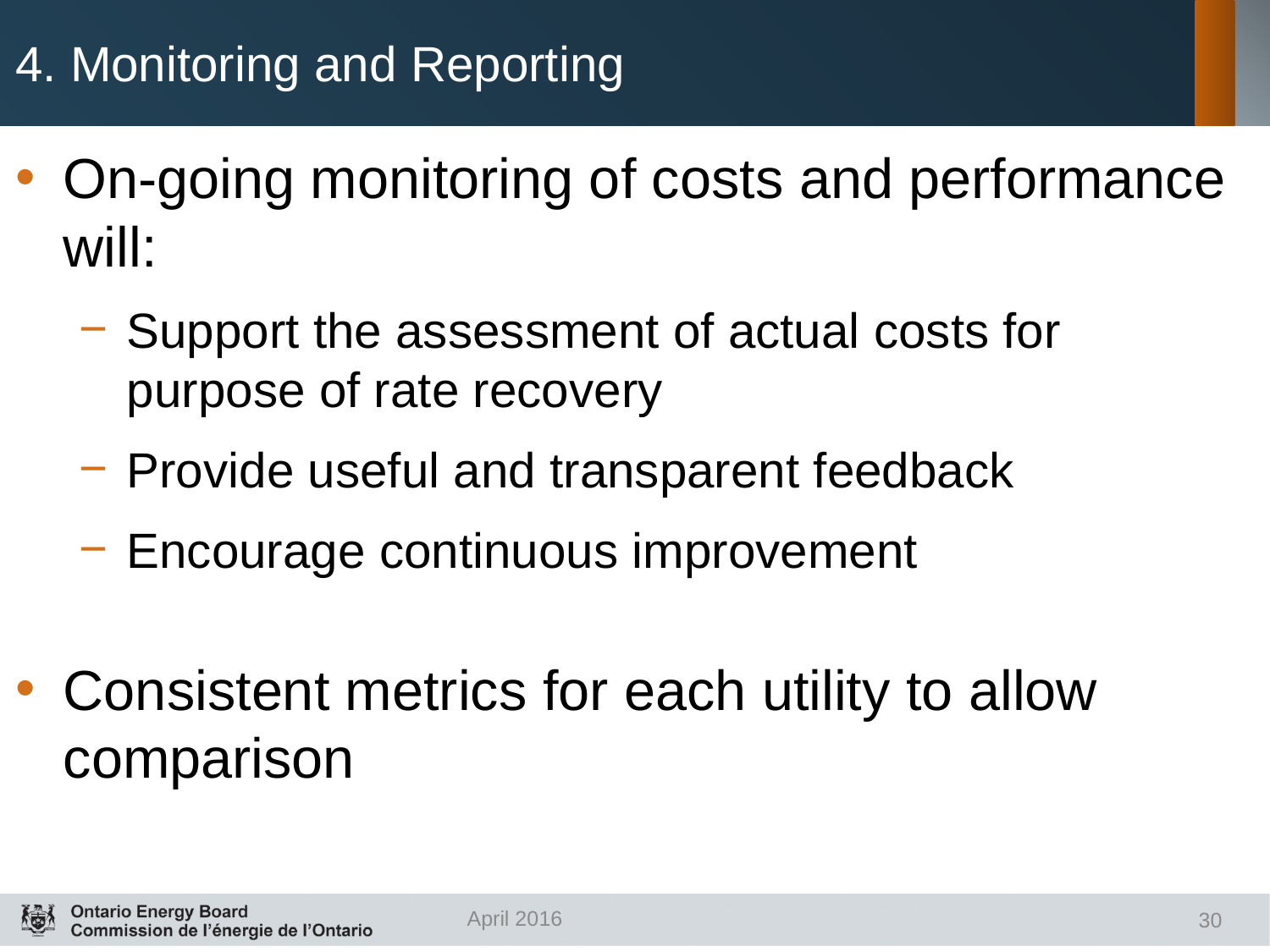

# 4. Monitoring and Reporting
On-going monitoring of costs and performance will:
Support the assessment of actual costs for purpose of rate recovery
Provide useful and transparent feedback
Encourage continuous improvement

Consistent metrics for each utility to allow comparison

April 2016
30